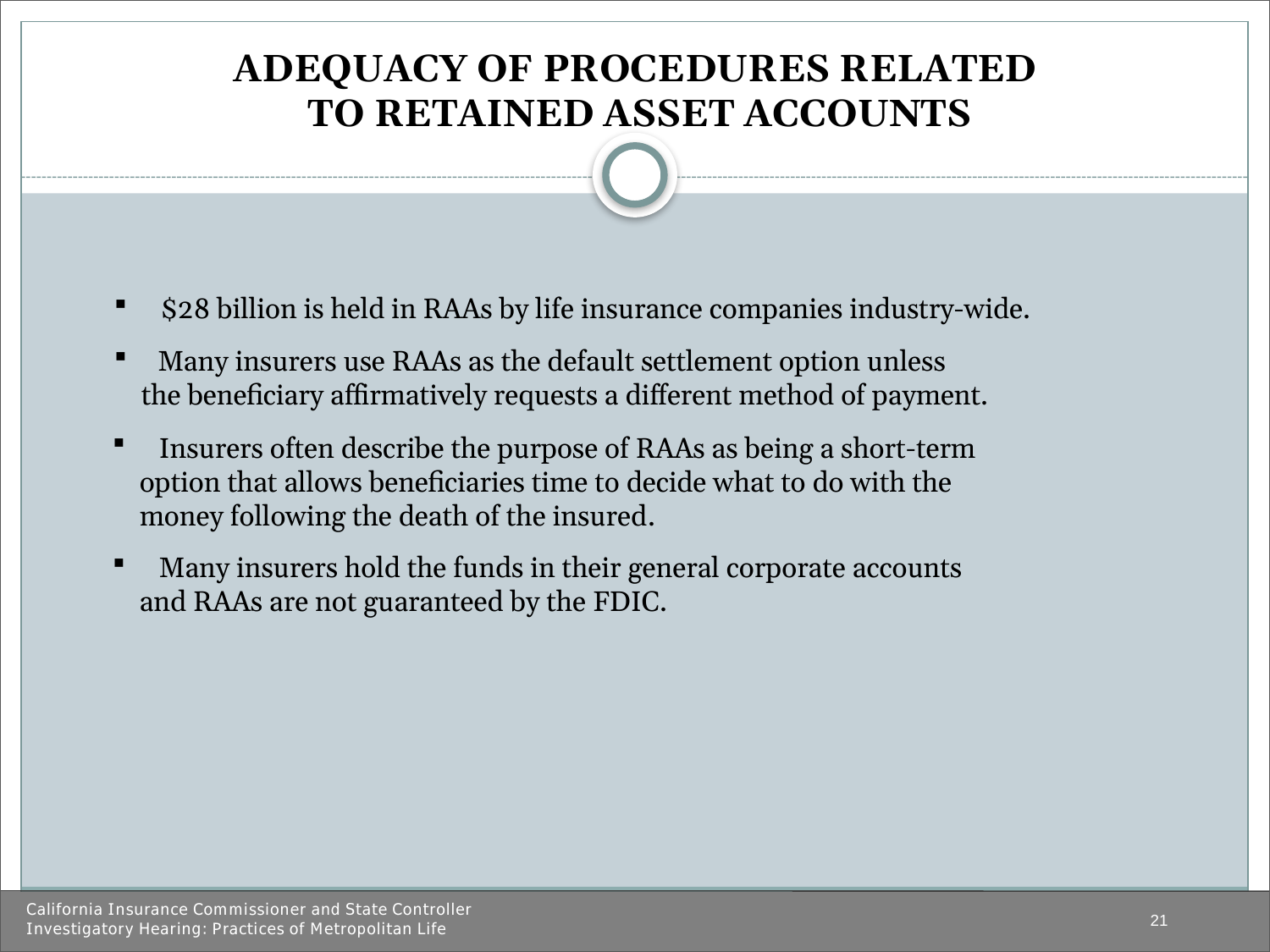

# Adequacy of Procedures Related to Retained Asset Accounts
  $28 billion is held in RAAs by life insurance companies industry-wide.
  Many insurers use RAAs as the default settlement option unless
    the beneficiary affirmatively requests a different method of payment.
  Insurers often describe the purpose of RAAs as being a short-term
    option that allows beneficiaries time to decide what to do with the
    money following the death of the insured.
  Many insurers hold the funds in their general corporate accounts
    and RAAs are not guaranteed by the FDIC.